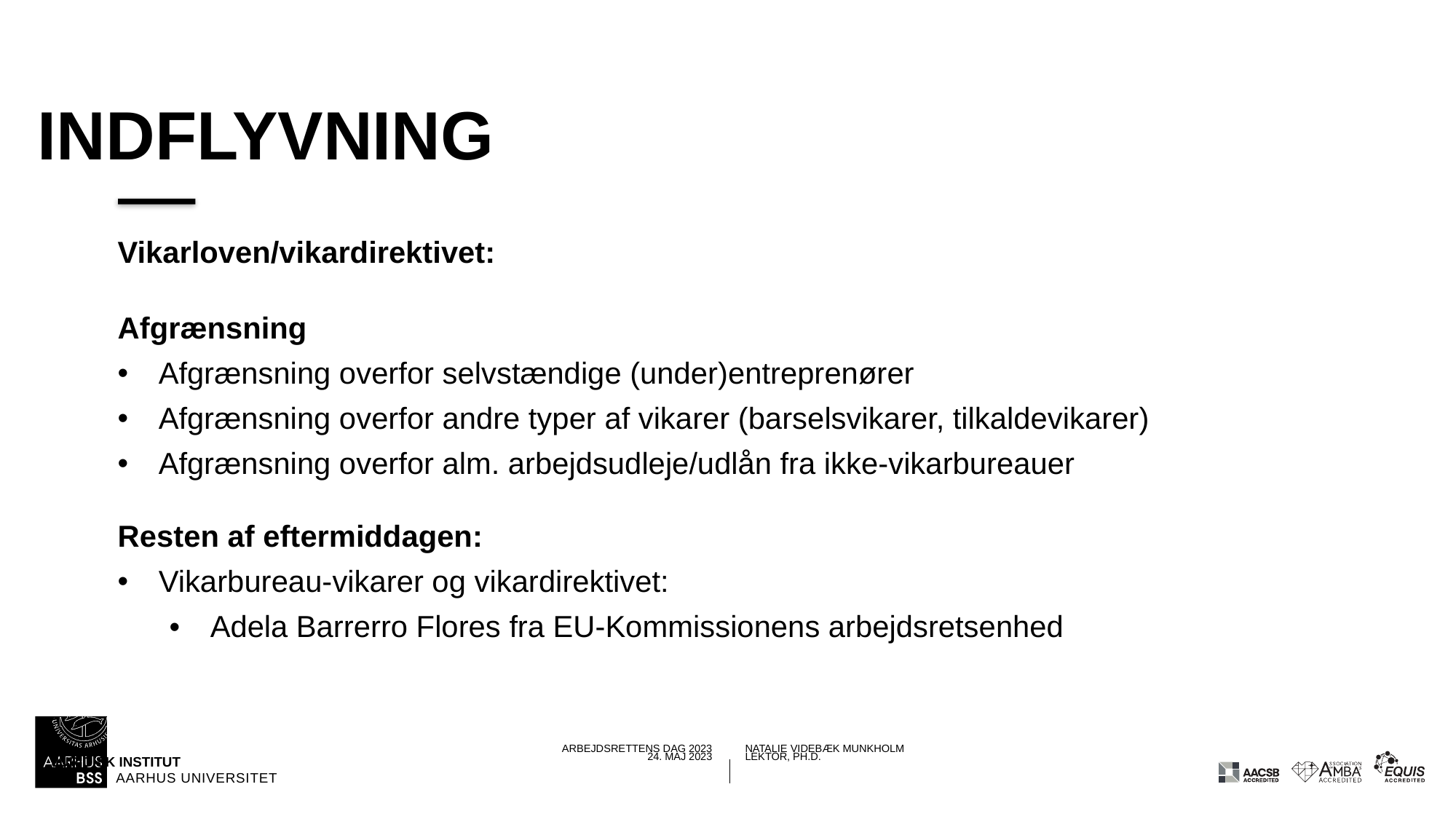

# Indflyvning
Vikarloven/vikardirektivet:

Afgrænsning
Afgrænsning overfor selvstændige (under)entreprenører
Afgrænsning overfor andre typer af vikarer (barselsvikarer, tilkaldevikarer)
Afgrænsning overfor alm. arbejdsudleje/udlån fra ikke-vikarbureauer

Resten af eftermiddagen:
Vikarbureau-vikarer og vikardirektivet:
Adela Barrerro Flores fra EU-Kommissionens arbejdsretsenhed